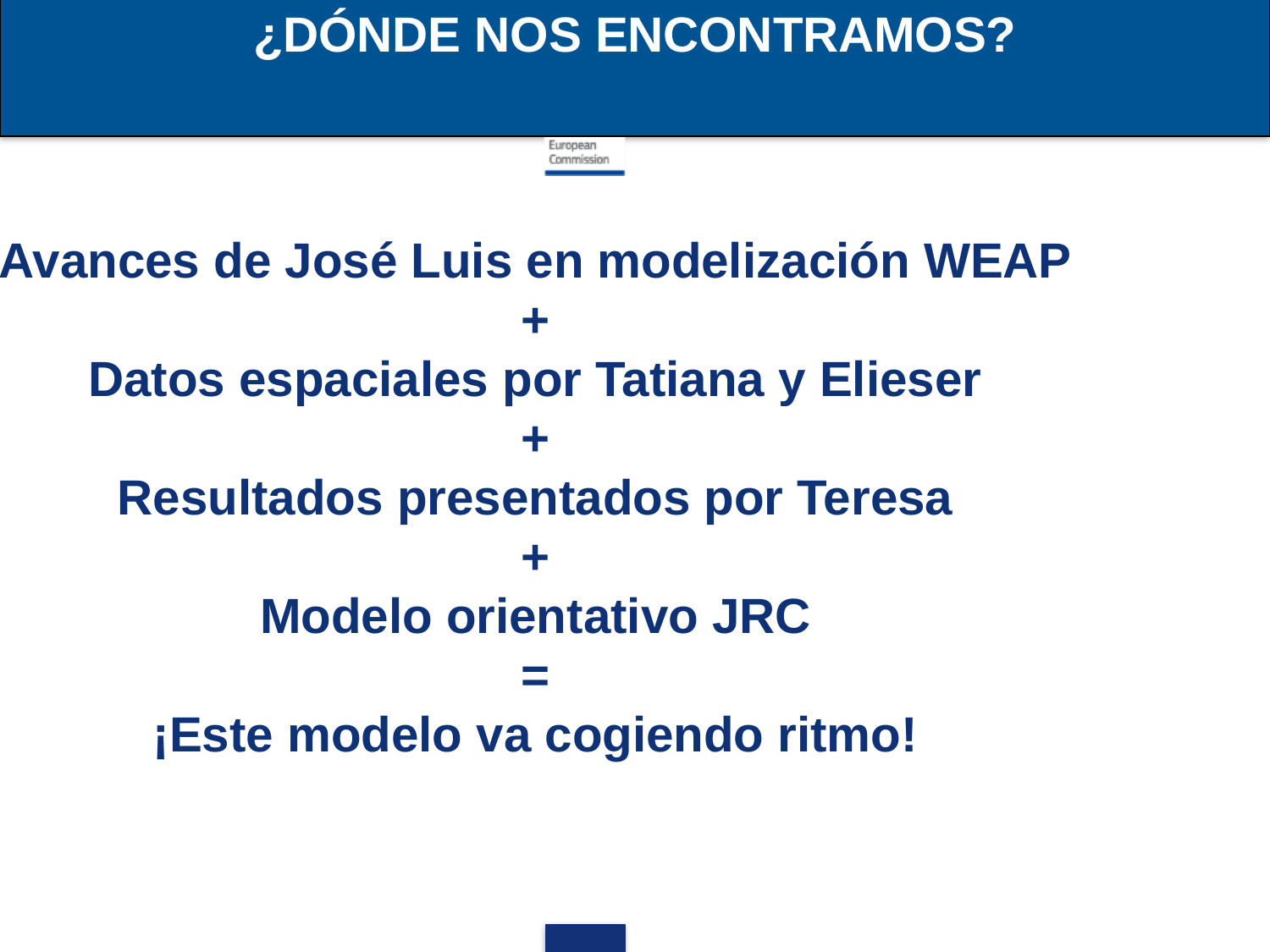

¿DÓNDE NOS ENCONTRAMOS?
#
Avances de José Luis en modelización WEAP
+
Datos espaciales por Tatiana y Elieser
+
Resultados presentados por Teresa
+
Modelo orientativo JRC
=
¡Este modelo va cogiendo ritmo!